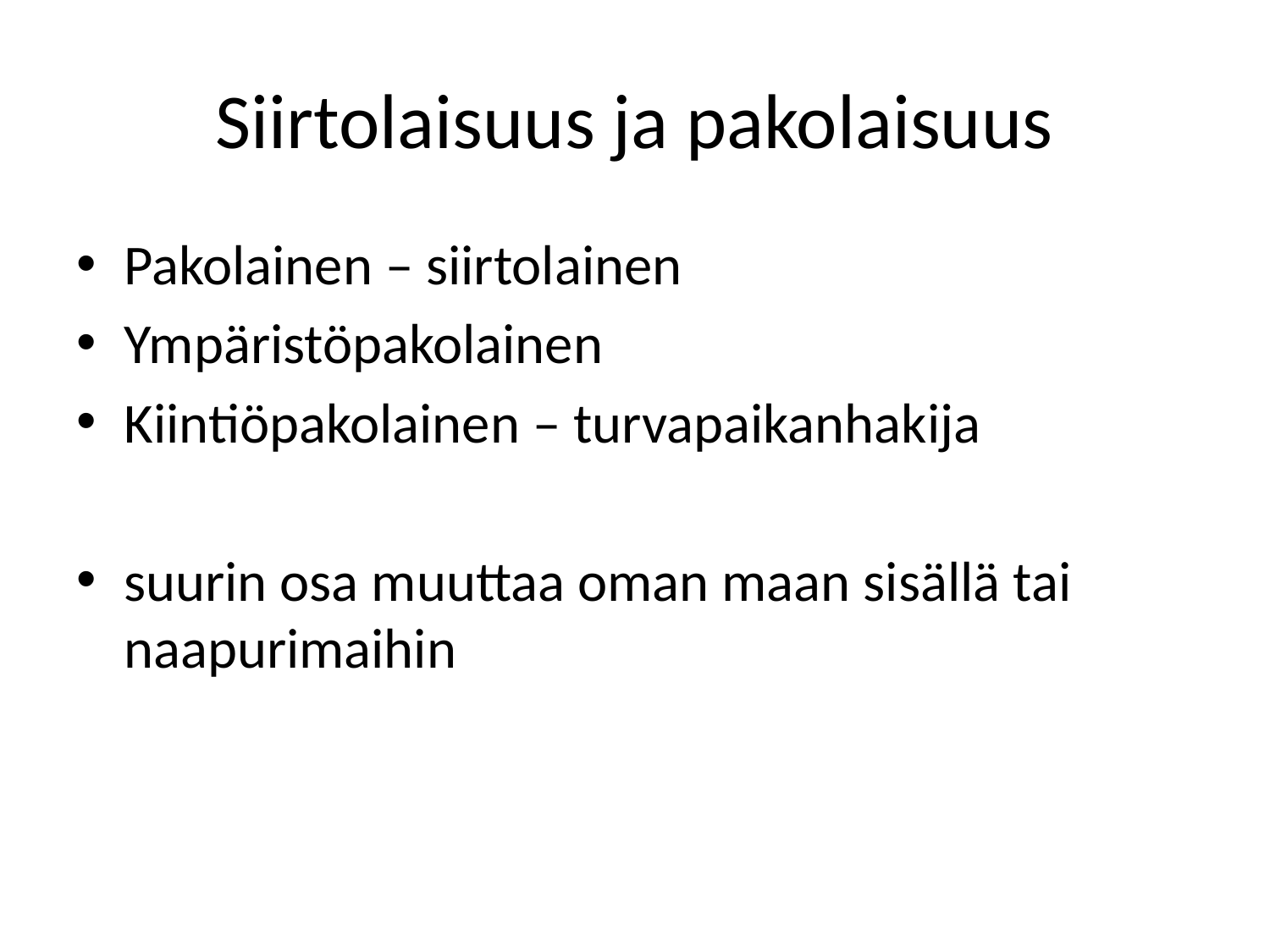

# Siirtolaisuus ja pakolaisuus
Pakolainen – siirtolainen
Ympäristöpakolainen
Kiintiöpakolainen – turvapaikanhakija

suurin osa muuttaa oman maan sisällä tai naapurimaihin